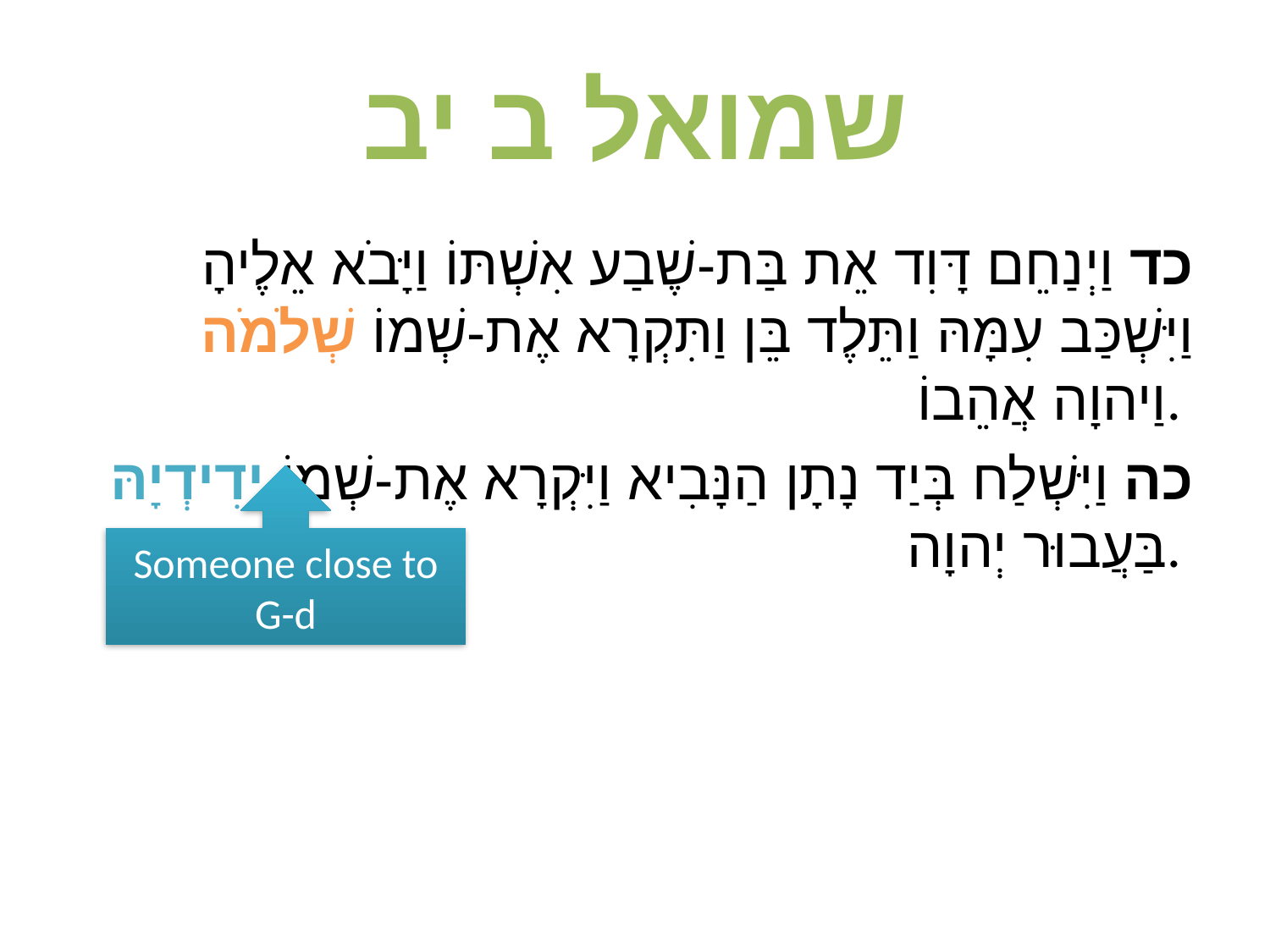

# שמואל ב יב
כד וַיְנַחֵם דָּוִד אֵת בַּת-שֶׁבַע אִשְׁתּוֹ וַיָּבֹא אֵלֶיהָ וַיִּשְׁכַּב עִמָּהּ וַתֵּלֶד בֵּן וַתִּקְרָא אֶת-שְׁמוֹ שְׁלֹמֹה וַיהוָה אֲהֵבוֹ.
כה וַיִּשְׁלַח בְּיַד נָתָן הַנָּבִיא וַיִּקְרָא אֶת-שְׁמוֹ יְדִידְיָהּ בַּעֲבוּר יְהוָה.
Someone close to G-d